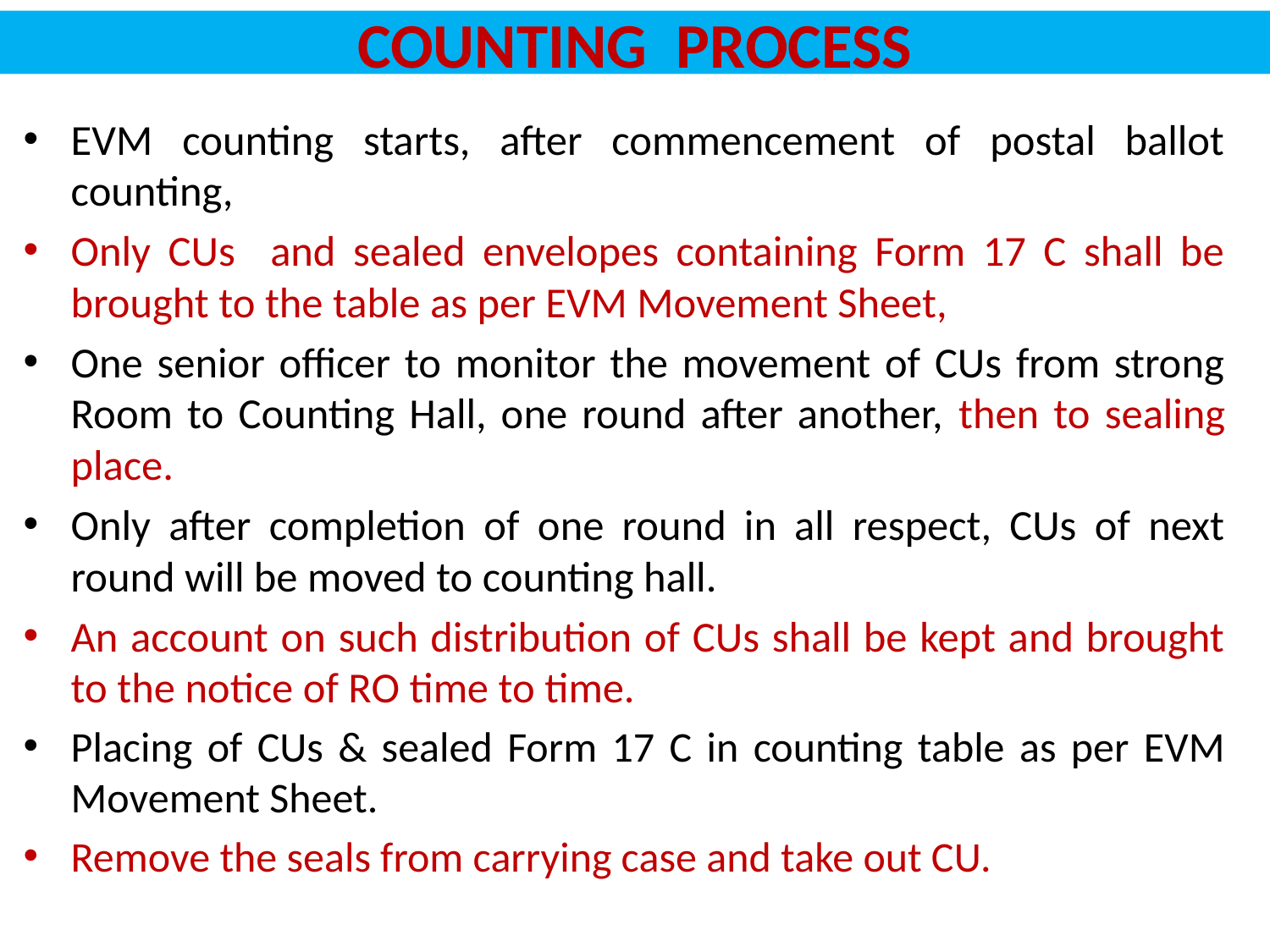

# COUNTING  PROCESS
EVM counting starts, after commencement of postal ballot counting,
Only CUs  and sealed envelopes containing Form 17 C shall be brought to the table as per EVM Movement Sheet,
One senior officer to monitor the movement of CUs from strong Room to Counting Hall, one round after another, then to sealing place.
Only after completion of one round in all respect, CUs of next round will be moved to counting hall.
An account on such distribution of CUs shall be kept and brought to the notice of RO time to time.
Placing of CUs & sealed Form 17 C in counting table as per EVM Movement Sheet.
Remove the seals from carrying case and take out CU.